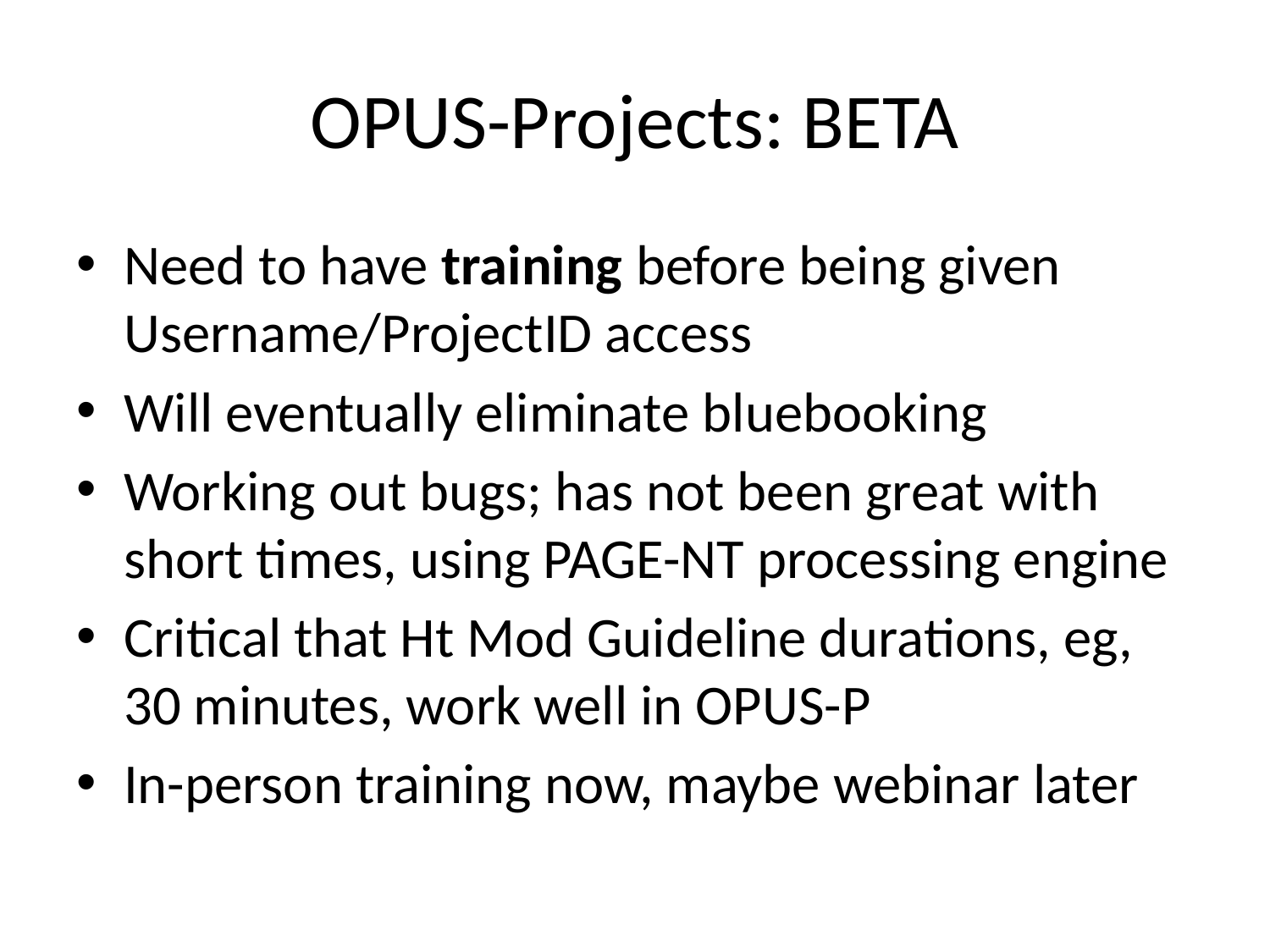

# OPUS-Projects: BETA
Need to have training before being given Username/ProjectID access
Will eventually eliminate bluebooking
Working out bugs; has not been great with short times, using PAGE-NT processing engine
Critical that Ht Mod Guideline durations, eg, 30 minutes, work well in OPUS-P
In-person training now, maybe webinar later